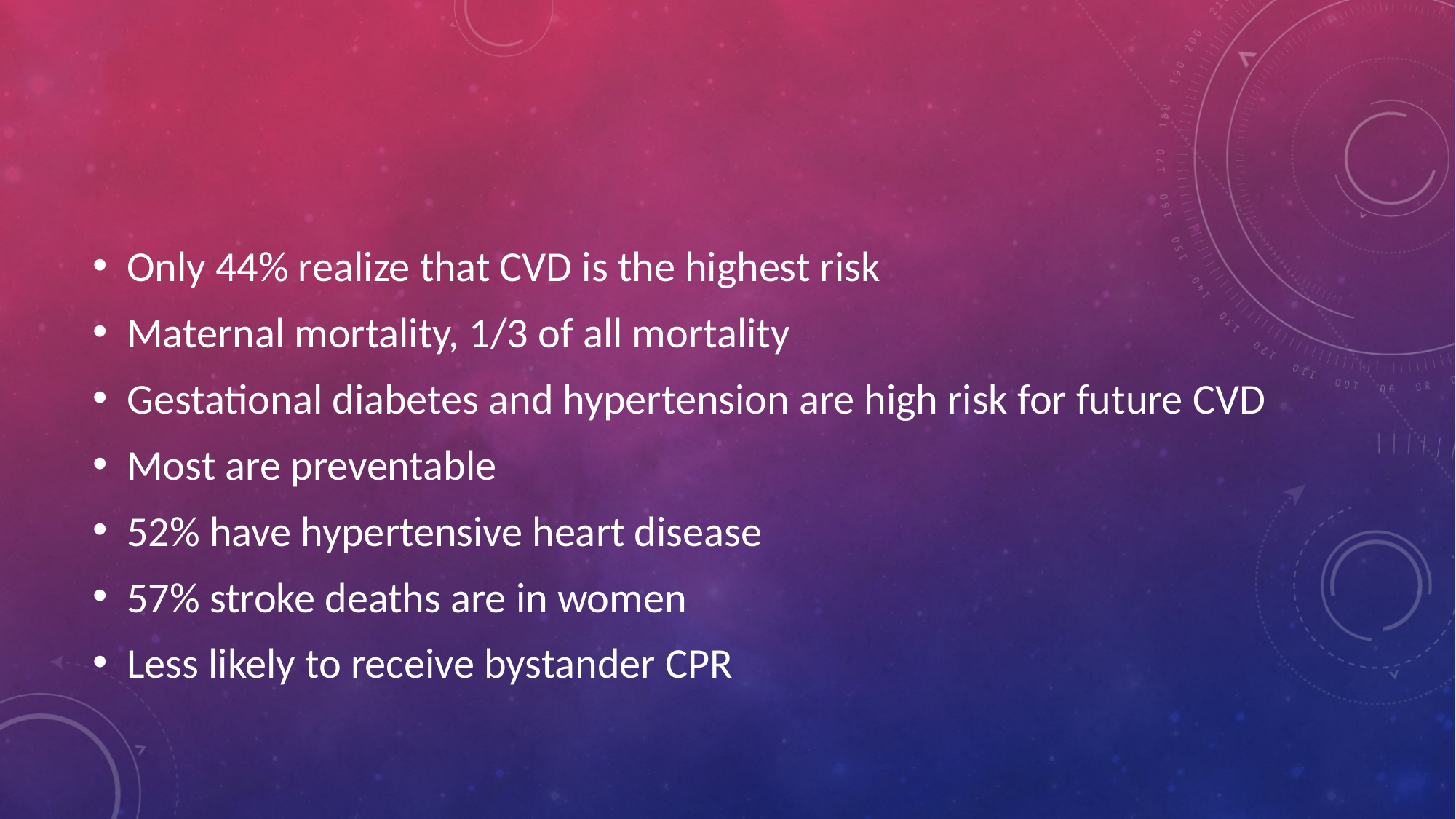

#
Only 44% realize that CVD is the highest risk
Maternal mortality, 1/3 of all mortality
Gestational diabetes and hypertension are high risk for future CVD
Most are preventable
52% have hypertensive heart disease
57% stroke deaths are in women
Less likely to receive bystander CPR